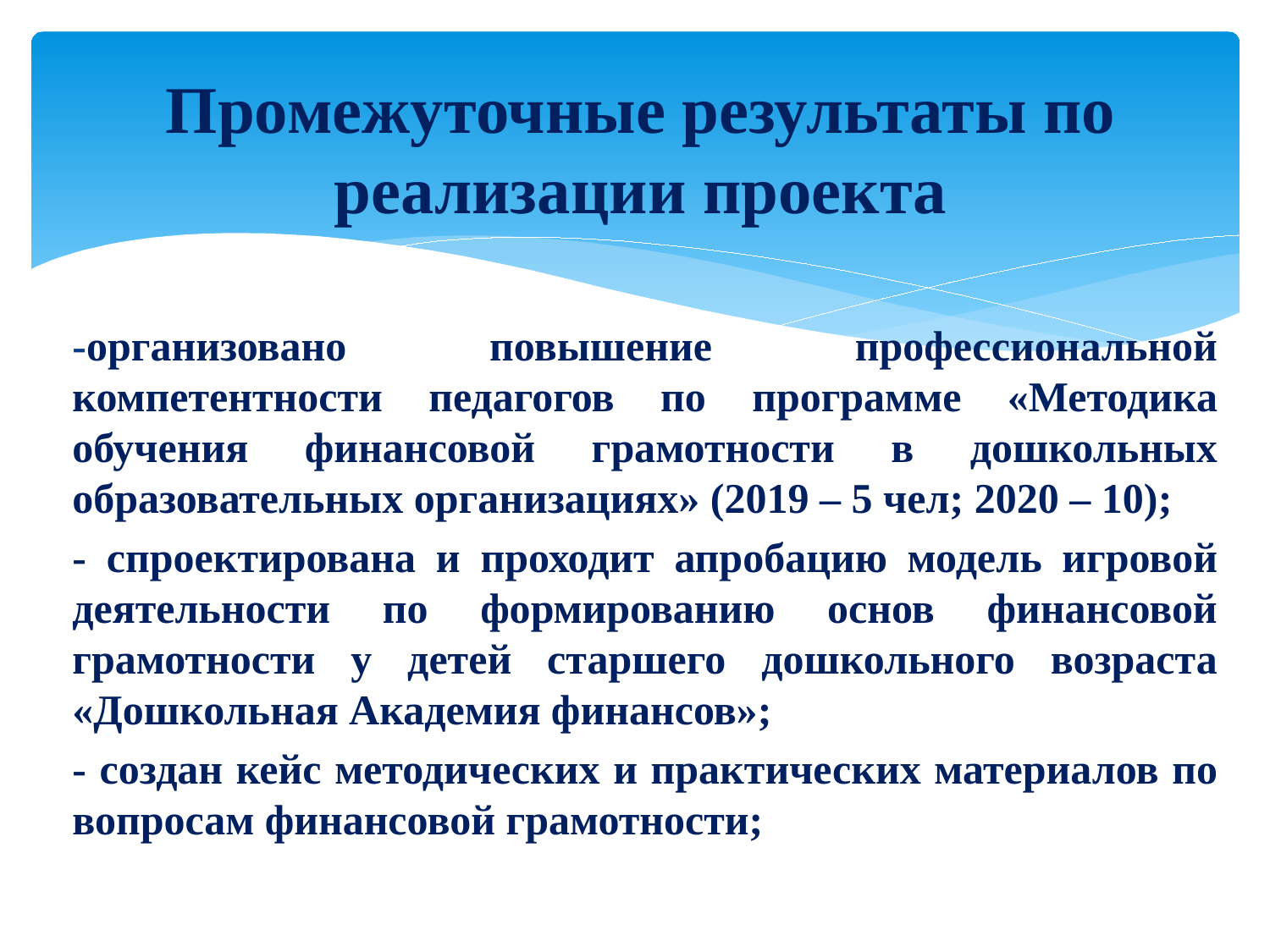

# Промежуточные результаты по реализации проекта
-организовано повышение профессиональной компетентности педагогов по программе «Методика обучения финансовой грамотности в дошкольных образовательных организациях» (2019 – 5 чел; 2020 – 10);
- спроектирована и проходит апробацию модель игровой деятельности по формированию основ финансовой грамотности у детей старшего дошкольного возраста «Дошкольная Академия финансов»;
- создан кейс методических и практических материалов по вопросам финансовой грамотности;